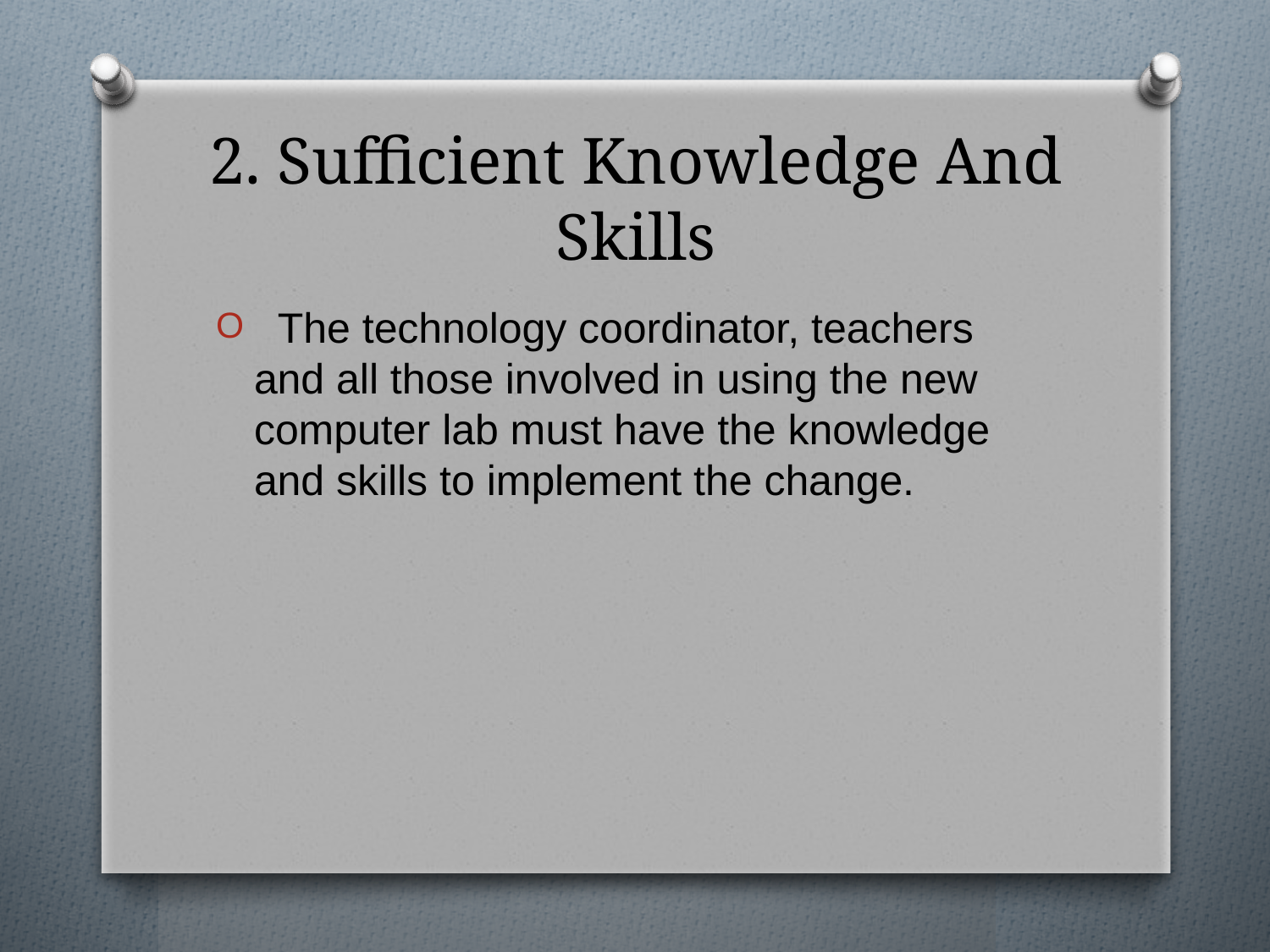

# 2. Sufficient Knowledge And Skills
  The technology coordinator, teachers and all those involved in using the new computer lab must have the knowledge and skills to implement the change.